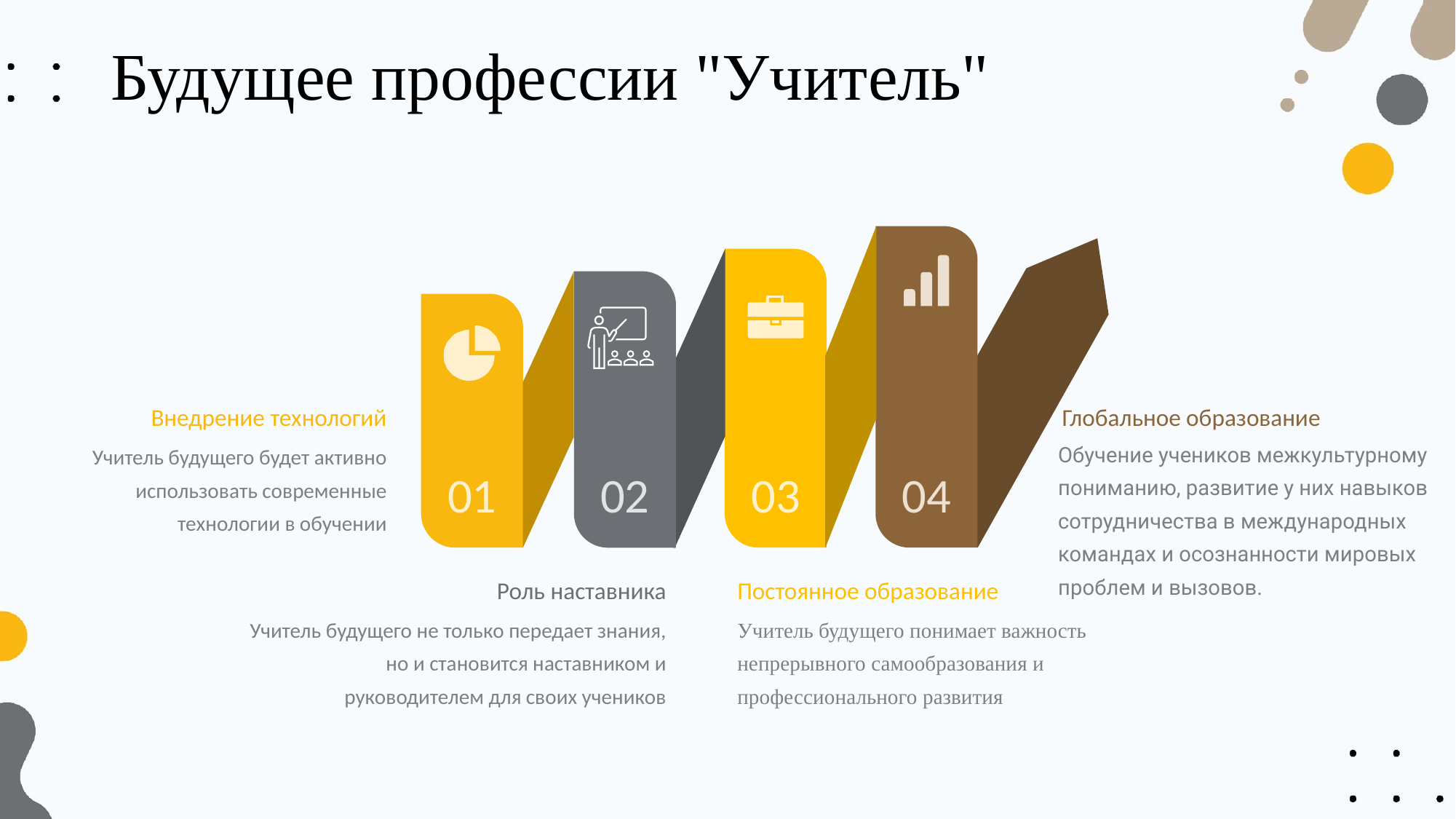

# Будущее профессии "Учитель"

01
02
03
04

Внедрение технологий
Учитель будущего будет активно использовать современные технологии в обучении
Глобальное образование
Обучение учеников межкультурному пониманию, развитие у них навыков сотрудничества в международных командах и осознанности мировых проблем и вызовов.
Роль наставника
Учитель будущего не только передает знания, но и становится наставником и руководителем для своих учеников
Постоянное образование
Учитель будущего понимает важность непрерывного самообразования и профессионального развития